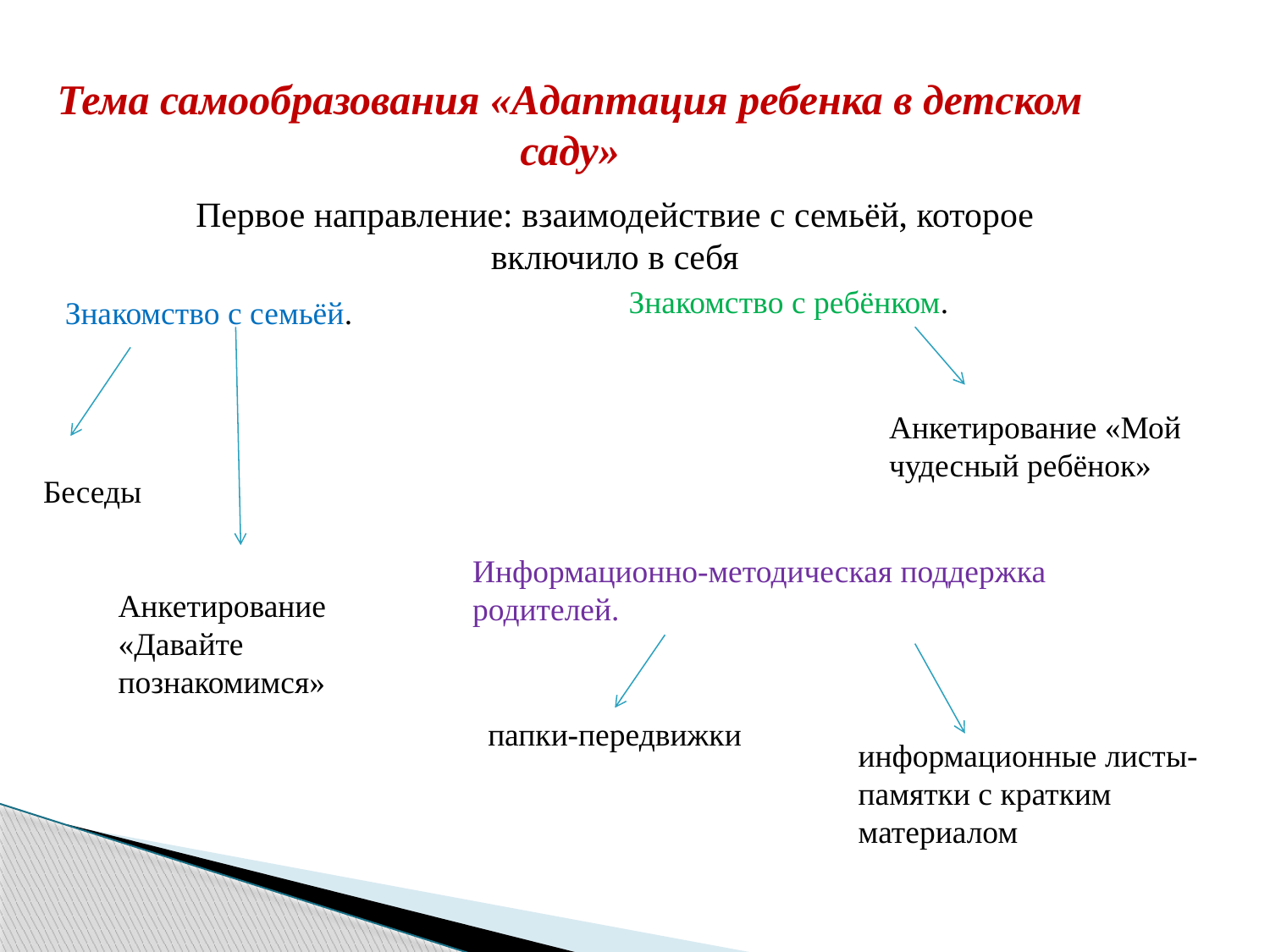

Тема самообразования «Адаптация ребенка в детском саду»
Первое направление: взаимодействие с семьёй, которое включило в себя
Знакомство с ребёнком.
Знакомство с семьёй.
Анкетирование «Мой чудесный ребёнок»
Беседы
Информационно-методическая поддержка родителей.
Анкетирование «Давайте познакомимся»
папки-передвижки
информационные листы-памятки с кратким материалом